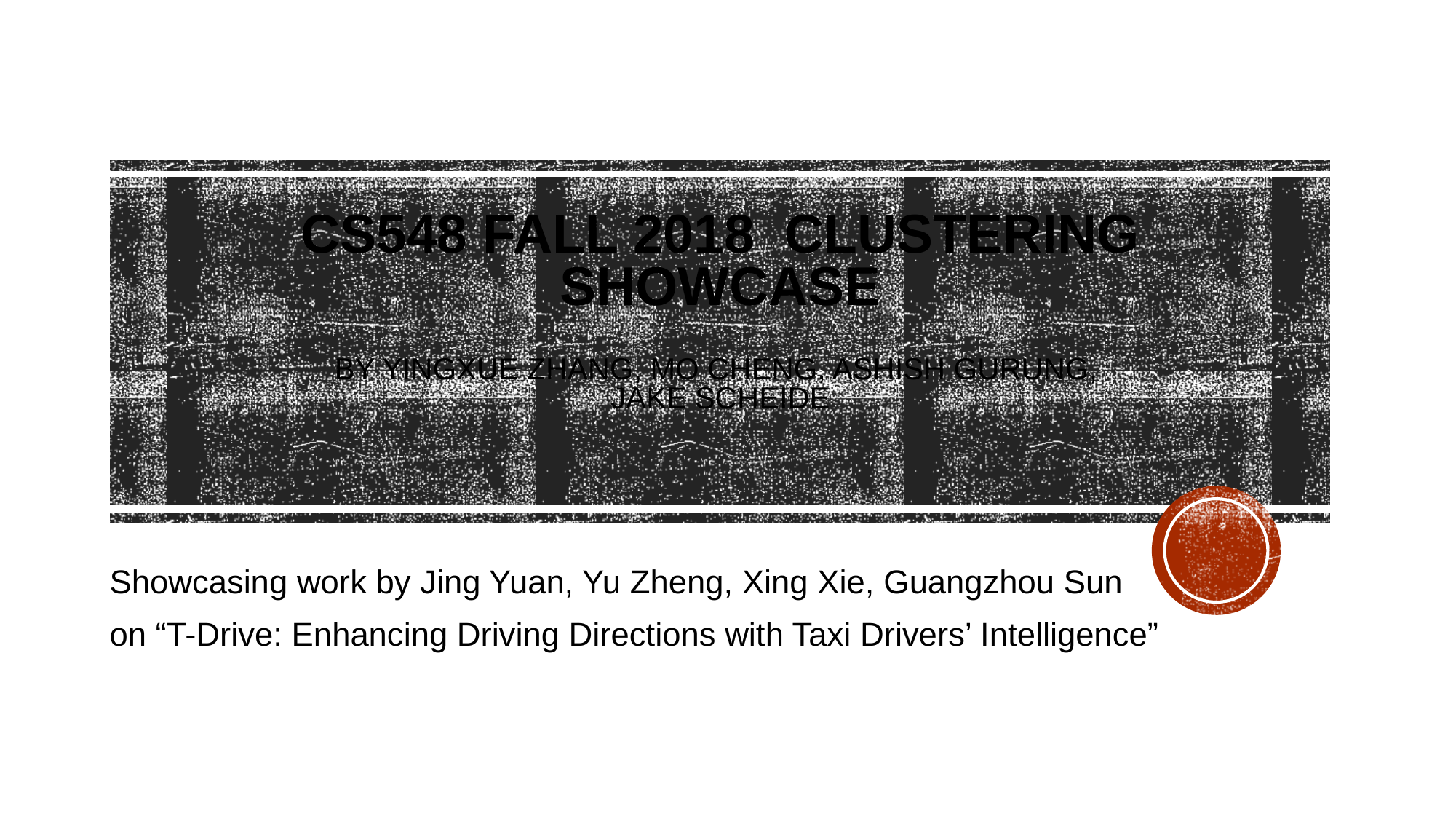

# CS548 Fall 2018  Clustering Showcase by Yingxue Zhang, Mo Cheng, Ashish Gurung, jake scheide
Showcasing work by Jing Yuan, Yu Zheng, Xing Xie, Guangzhou Sun
on “T-Drive: Enhancing Driving Directions with Taxi Drivers’ Intelligence”